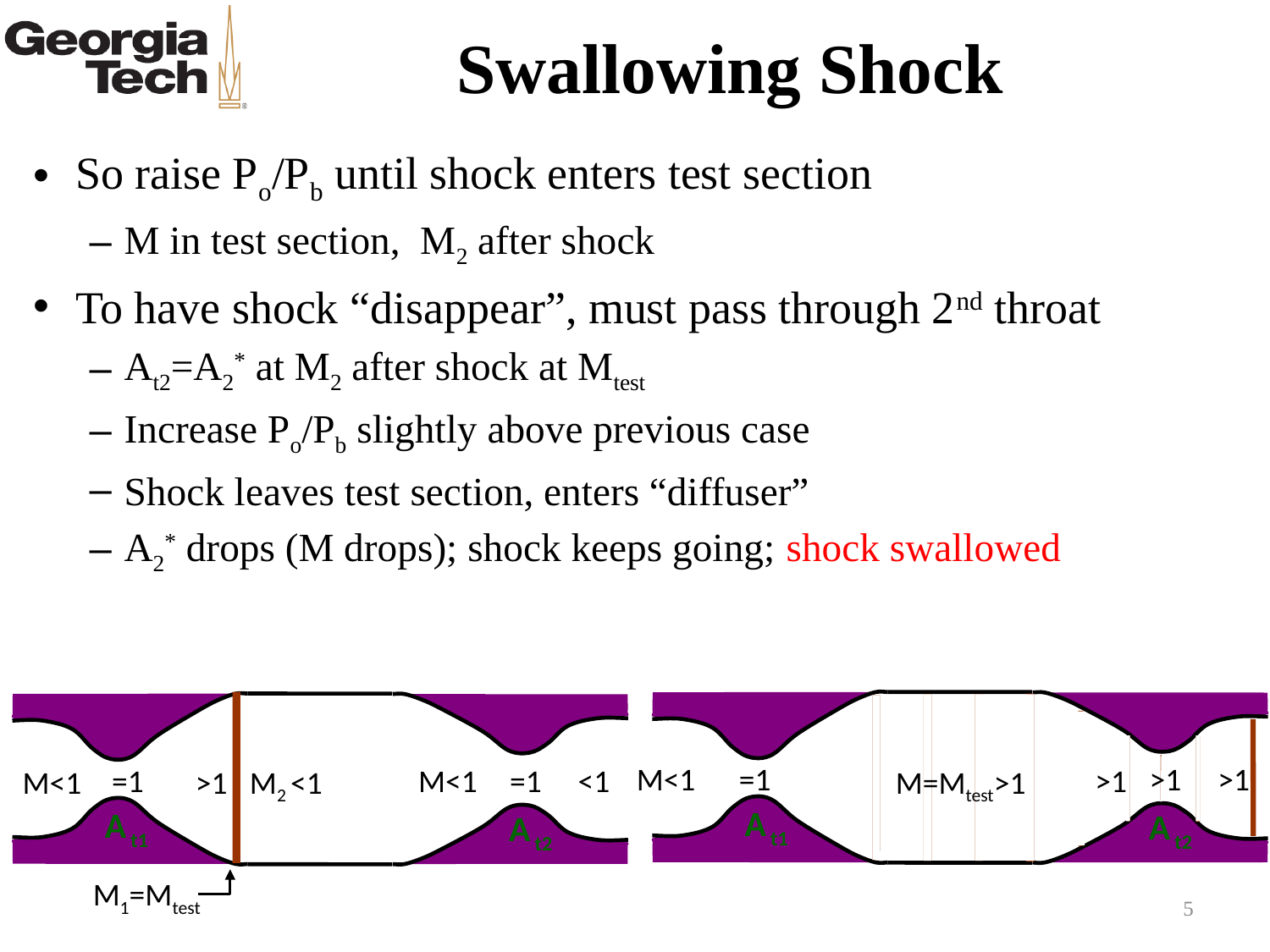

# Swallowing Shock
So raise Po/Pb until shock enters test section
M in test section,  M2 after shock
To have shock “disappear”, must pass through 2nd throat
At2=A2* at M2 after shock at Mtest
Increase Po/Pb slightly above previous case
Shock leaves test section, enters “diffuser”
A2* drops (M drops); shock keeps going; shock swallowed

A t1
A t2
M<1
=1

M<1
=1
<1
>1
M2 <1
M1=Mtest

A t1
A t2

>1
>1
>1
M=Mtest>1
=1

M<1
5